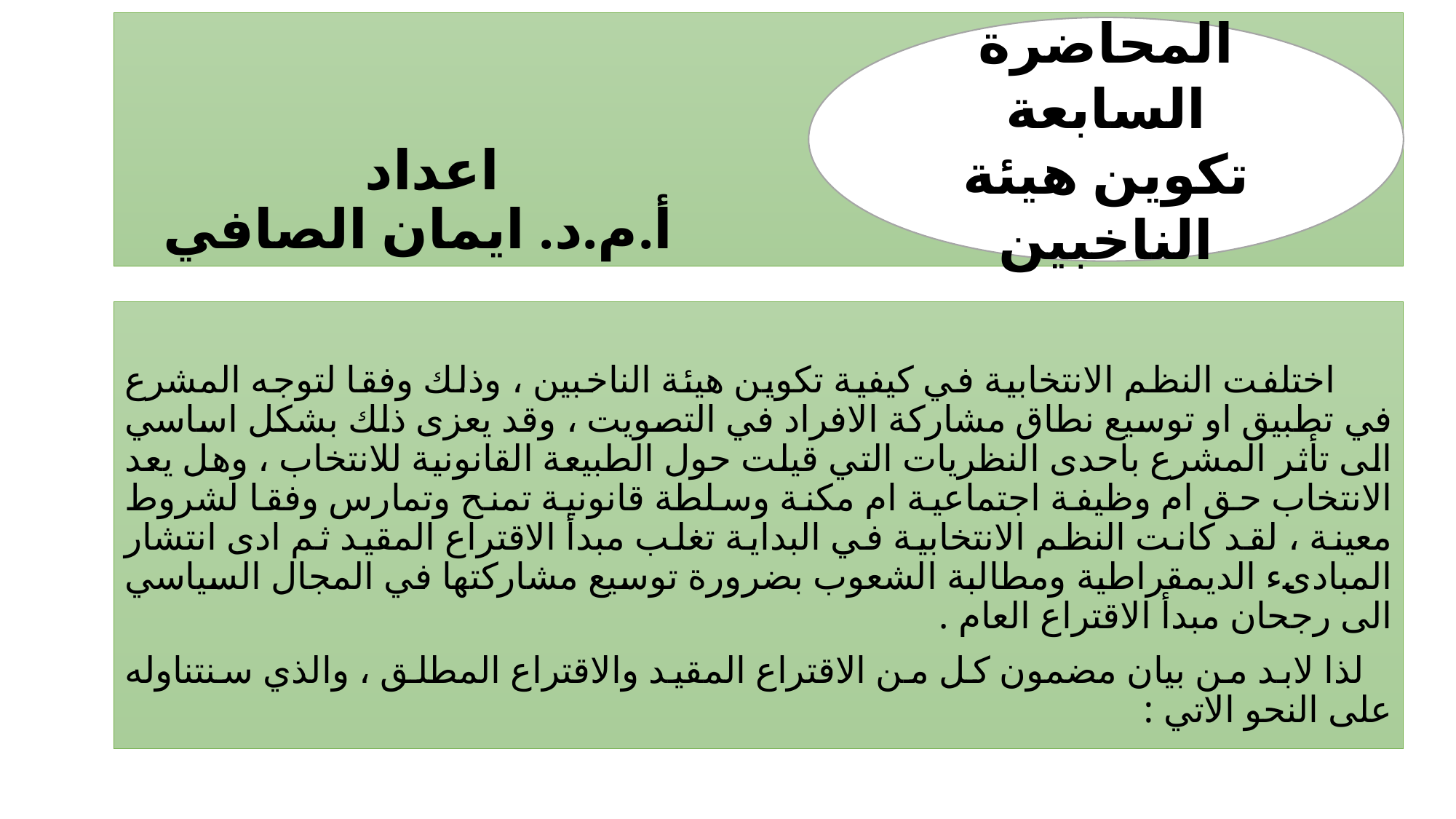

# اعداد أ.م.د. ايمان الصافي
المحاضرة السابعة
تكوين هيئة الناخبين

      اختلفت النظم الانتخابية في كيفية تكوين هيئة الناخبين ، وذلك وفقا لتوجه المشرع في تطبيق او توسيع نطاق مشاركة الافراد في التصويت ، وقد يعزى ذلك بشكل اساسي الى تأثر المشرع باحدى النظريات التي قيلت حول الطبيعة القانونية للانتخاب ، وهل يعد الانتخاب حق ام وظيفة اجتماعية ام مكنة وسلطة قانونية تمنح وتمارس وفقا لشروط معينة ، لقد كانت النظم الانتخابية في البداية تغلب مبدأ الاقتراع المقيد ثم ادى انتشار المبادىء الديمقراطية ومطالبة الشعوب بضرورة توسيع مشاركتها في المجال السياسي الى رجحان مبدأ الاقتراع العام .
   لذا لابد من بيان مضمون كل من الاقتراع المقيد والاقتراع المطلق ، والذي سنتناوله على النحو الاتي :